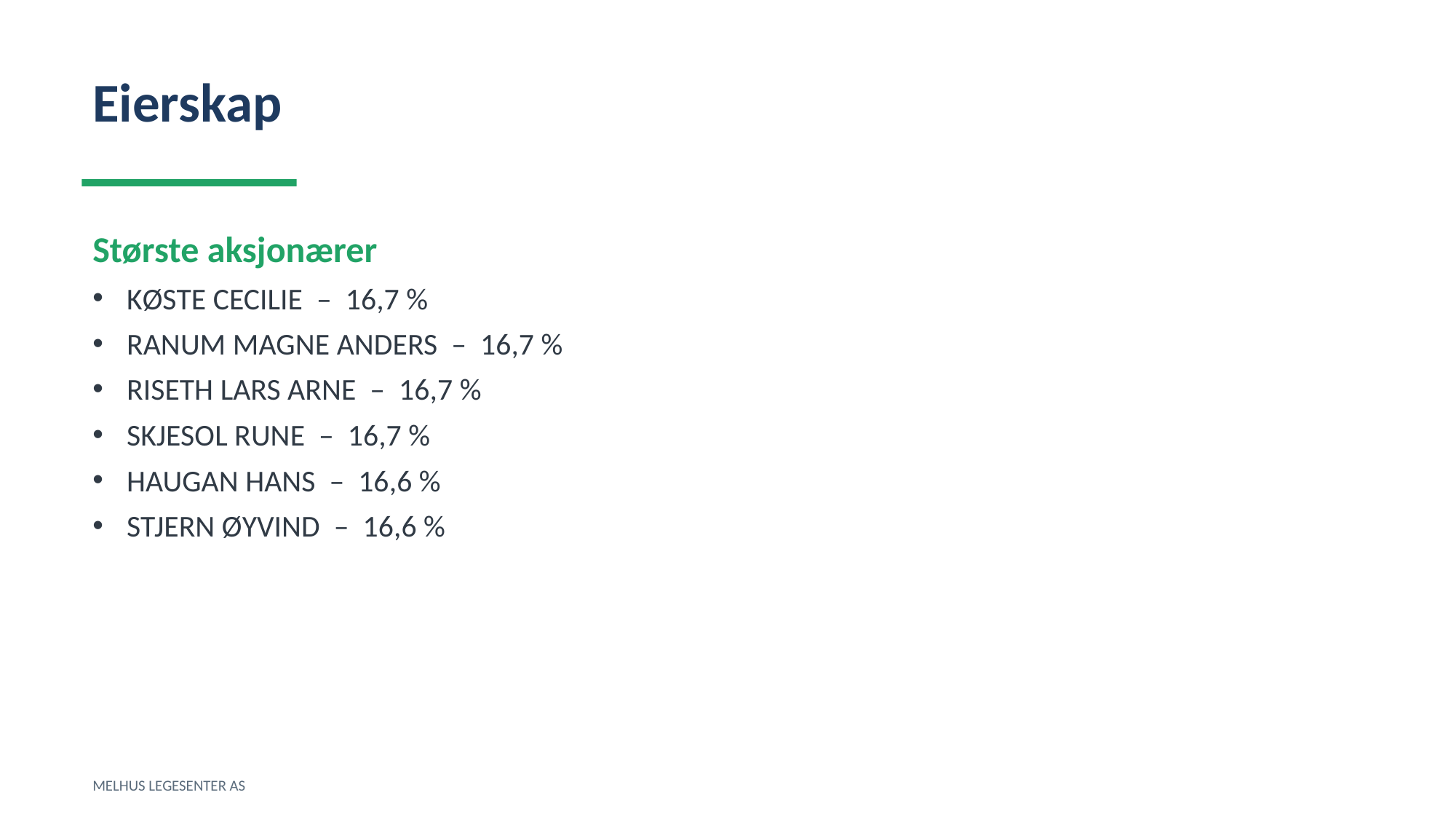

Eierskap

Største aksjonærer
KØSTE CECILIE  –  16,7 %
RANUM MAGNE ANDERS  –  16,7 %
RISETH LARS ARNE  –  16,7 %
SKJESOL RUNE  –  16,7 %
HAUGAN HANS  –  16,6 %
STJERN ØYVIND  –  16,6 %
MELHUS LEGESENTER AS